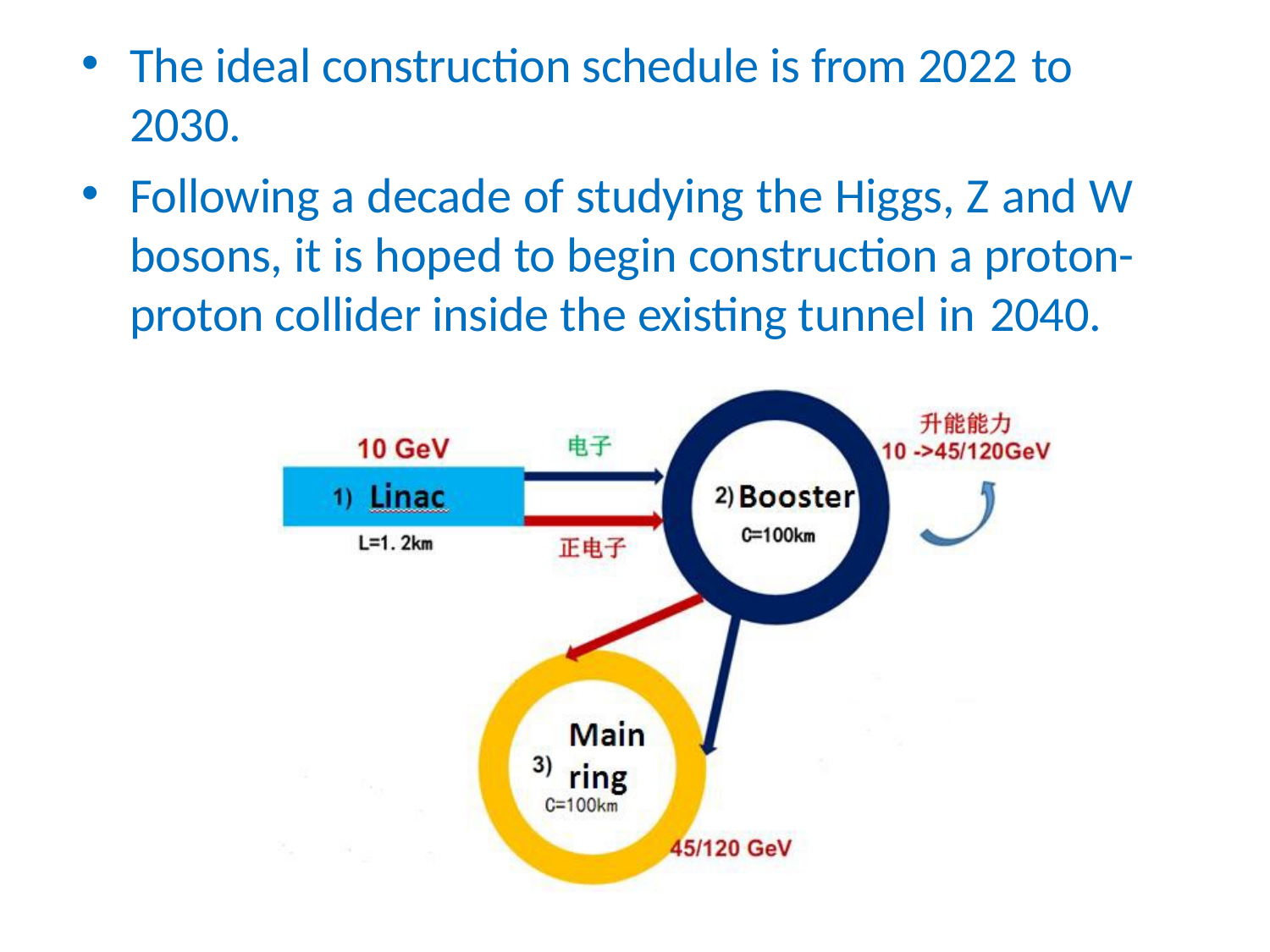

The ideal construction schedule is from 2022 to
2030.
Following a decade of studying the Higgs, Z and W  bosons, it is hoped to begin construction a proton-  proton collider inside the existing tunnel in 2040.